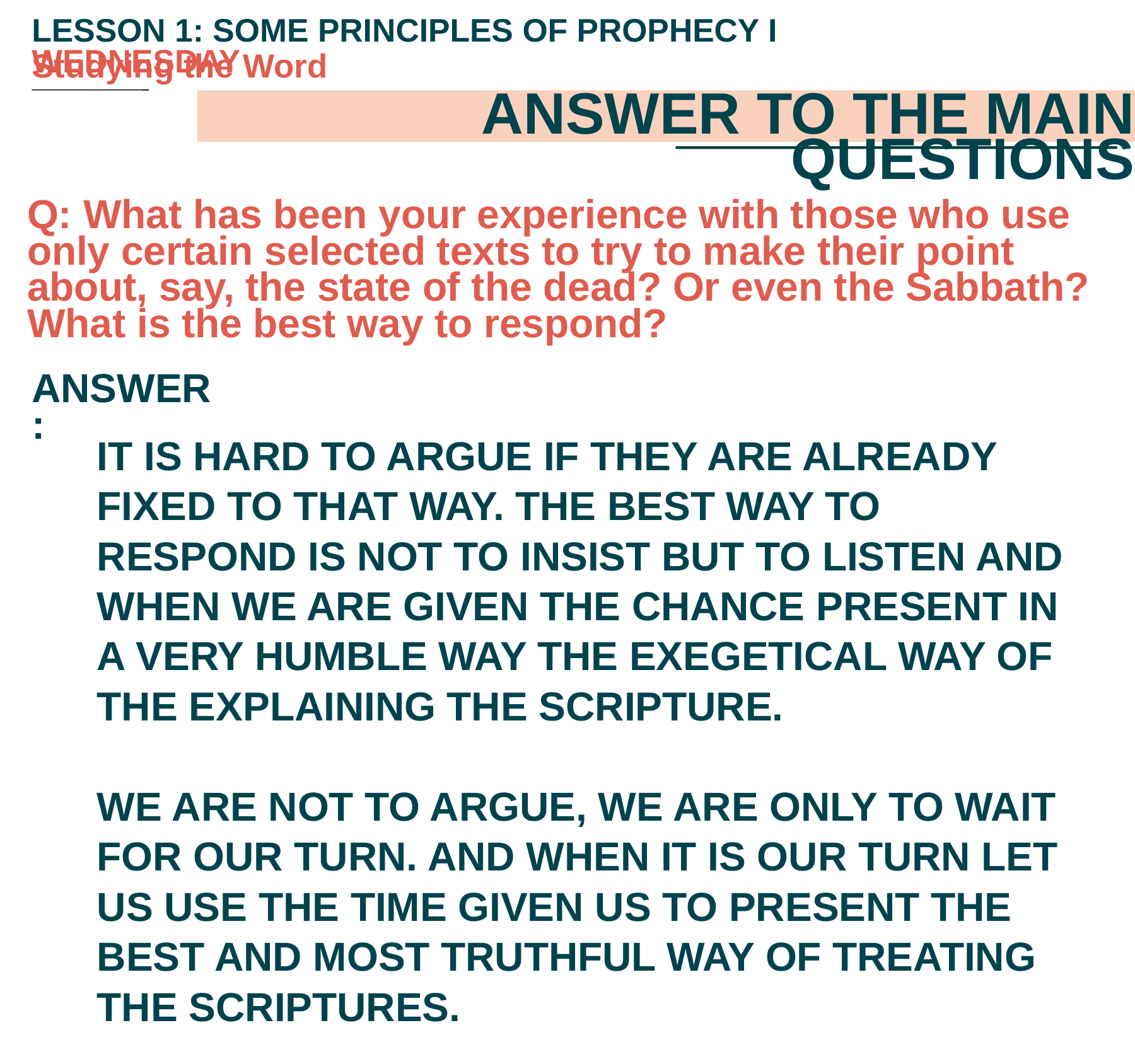

LESSON 1: SOME PRINCIPLES OF PROPHECY I WEDNESDAY
Studying the Word

ANSWER TO THE MAIN QUESTIONS

Q: What has been your experience with those who use only certain selected texts to try to make their point about, say, the state of the dead? Or even the Sabbath? What is the best way to respond?
ANSWER:
IT IS HARD TO ARGUE IF THEY ARE ALREADY FIXED TO THAT WAY. THE BEST WAY TO RESPOND IS NOT TO INSIST BUT TO LISTEN AND WHEN WE ARE GIVEN THE CHANCE PRESENT IN A VERY HUMBLE WAY THE EXEGETICAL WAY OF THE EXPLAINING THE SCRIPTURE.

WE ARE NOT TO ARGUE, WE ARE ONLY TO WAIT FOR OUR TURN. AND WHEN IT IS OUR TURN LET US USE THE TIME GIVEN US TO PRESENT THE BEST AND MOST TRUTHFUL WAY OF TREATING THE SCRIPTURES.